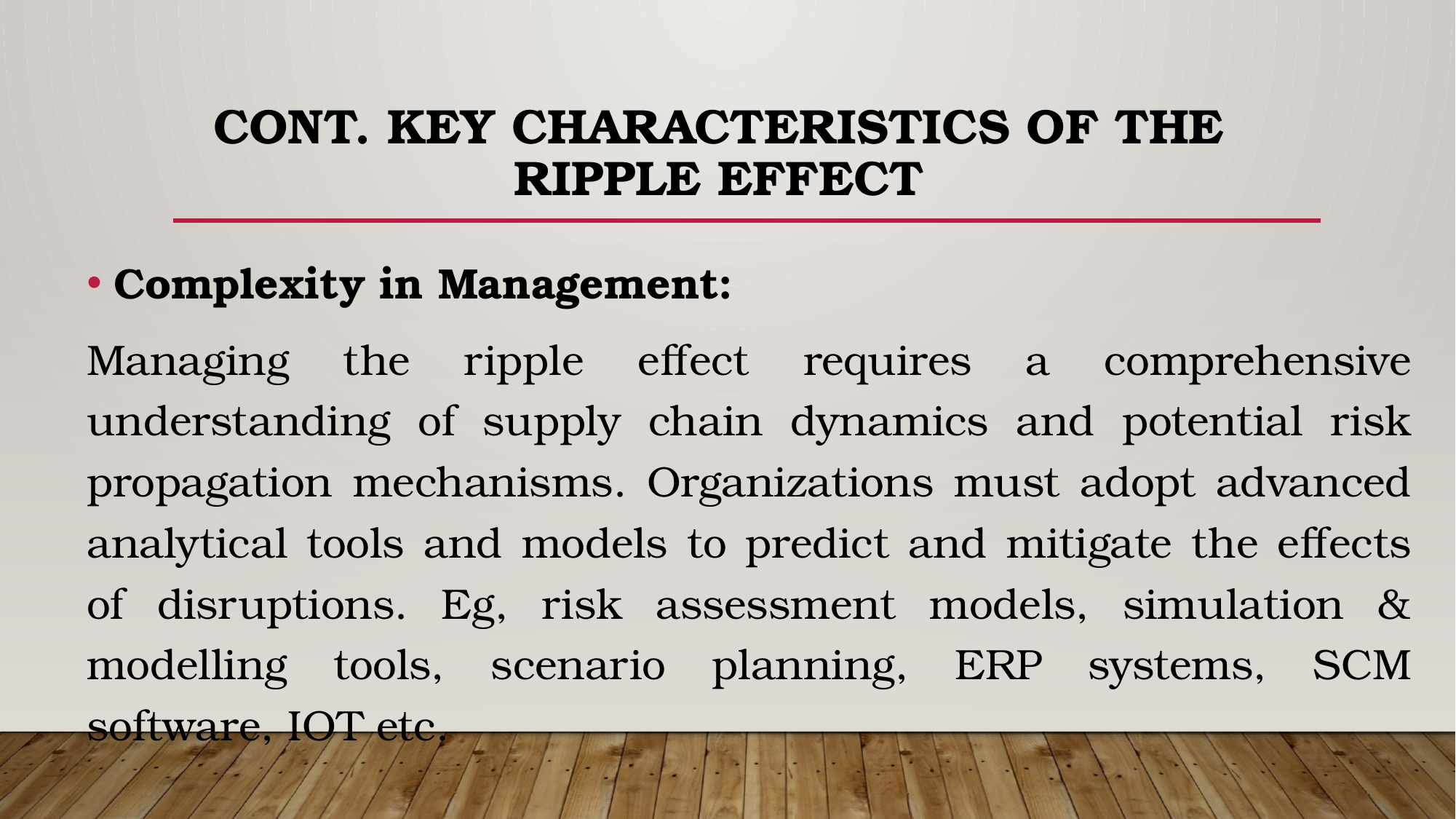

# CONT. Key Characteristics of the Ripple Effect
Complexity in Management:
Managing the ripple effect requires a comprehensive understanding of supply chain dynamics and potential risk propagation mechanisms. Organizations must adopt advanced analytical tools and models to predict and mitigate the effects of disruptions. Eg, risk assessment models, simulation & modelling tools, scenario planning, ERP systems, SCM software, IOT etc.